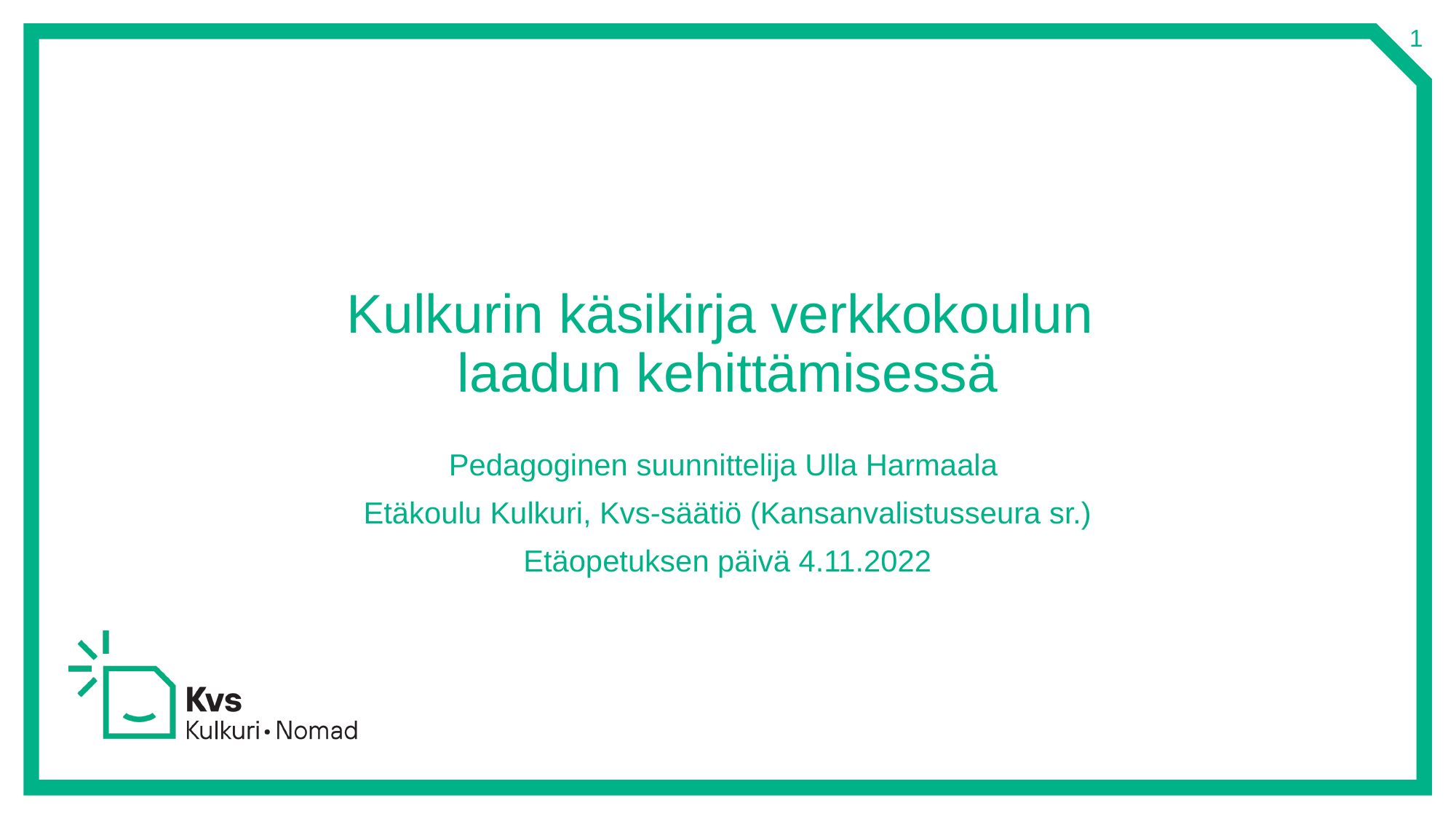

# Kulkurin käsikirja verkkokoulun laadun kehittämisessä
Pedagoginen suunnittelija Ulla Harmaala
Etäkoulu Kulkuri, Kvs-säätiö (Kansanvalistusseura sr.)
Etäopetuksen päivä 4.11.2022